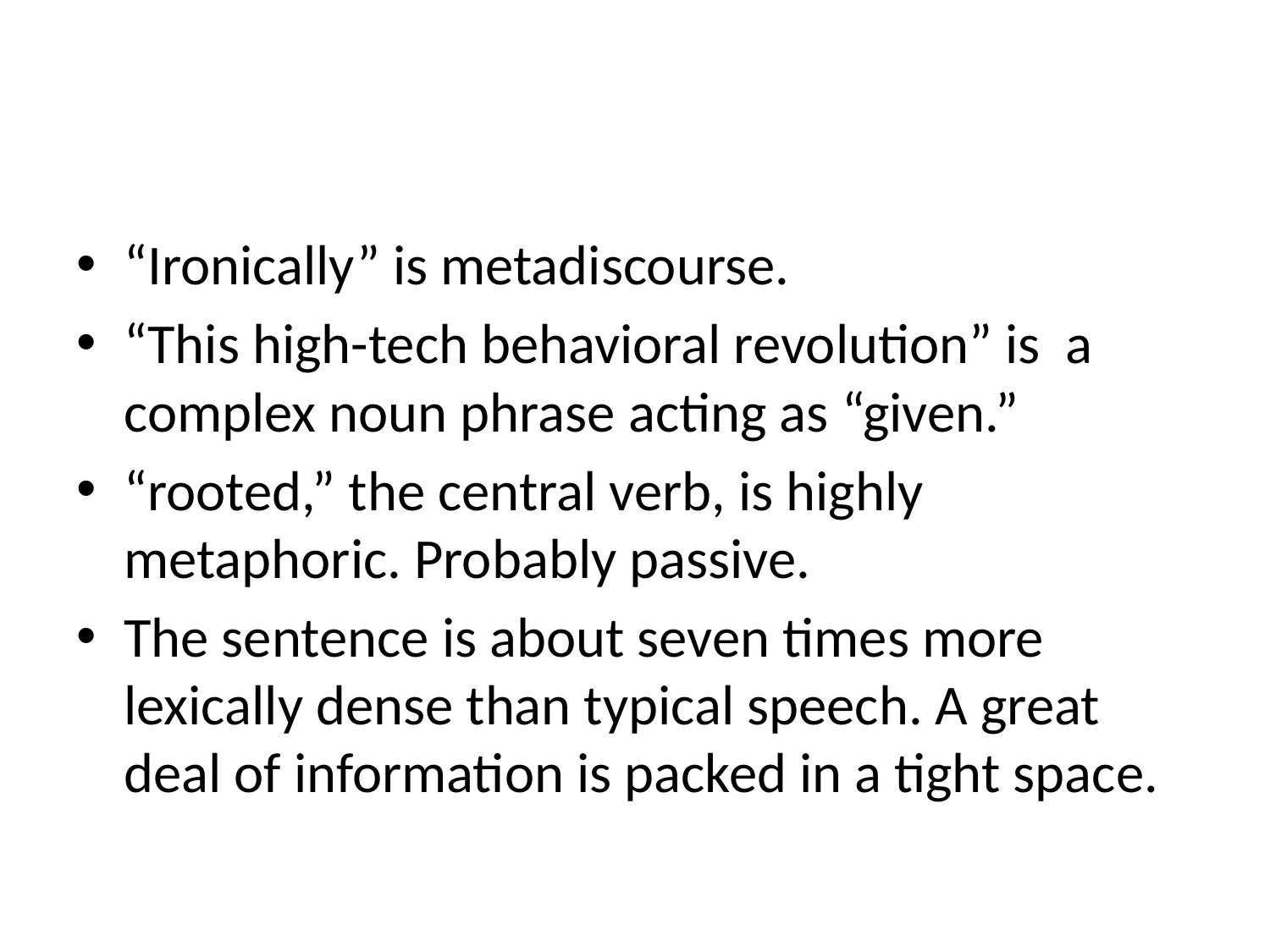

#
“Ironically” is metadiscourse.
“This high-tech behavioral revolution” is  a complex noun phrase acting as “given.”
“rooted,” the central verb, is highly metaphoric. Probably passive.
The sentence is about seven times more lexically dense than typical speech. A great deal of information is packed in a tight space.